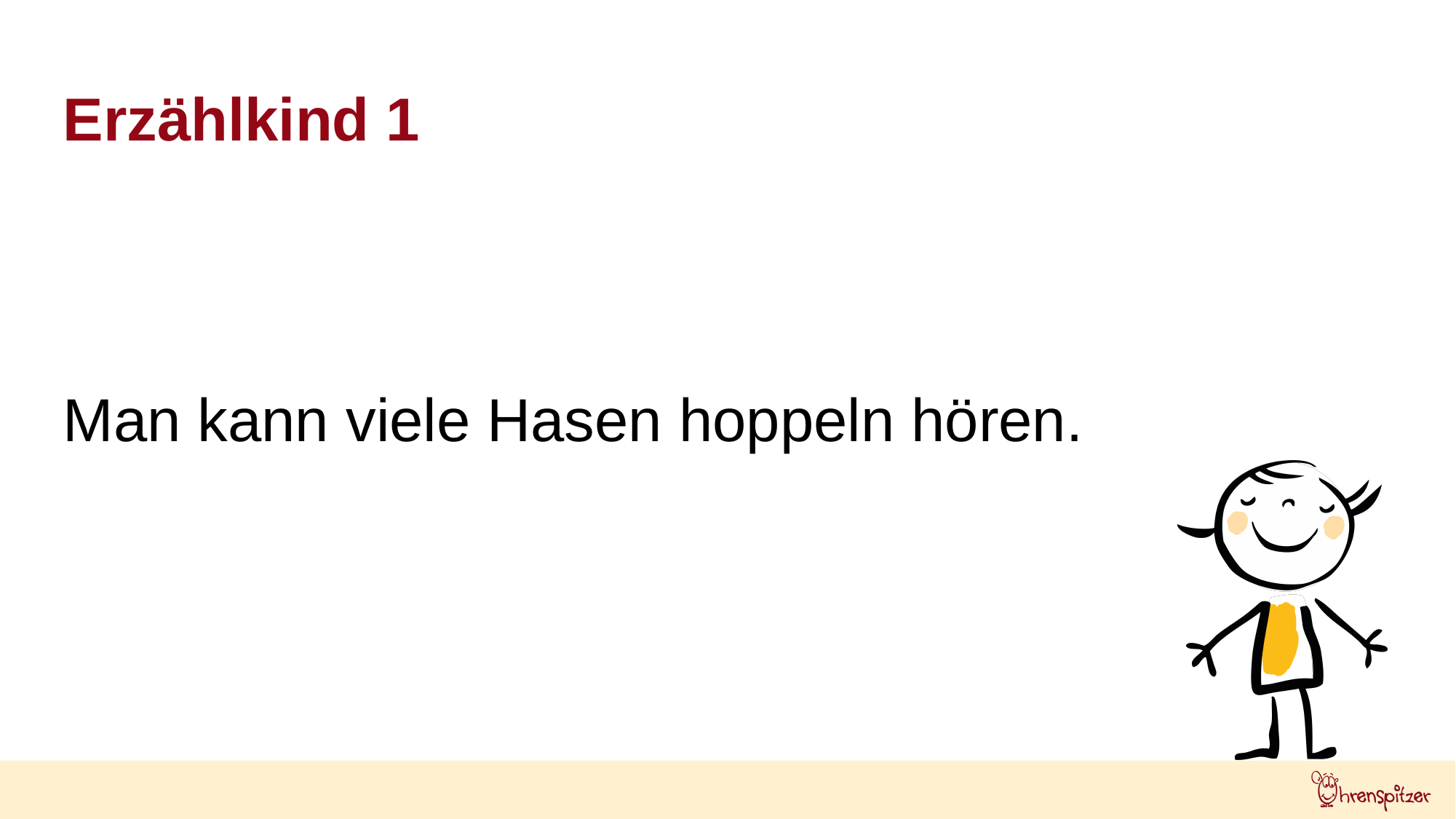

Erzählkind 1
Man kann viele Hasen hoppeln hören.